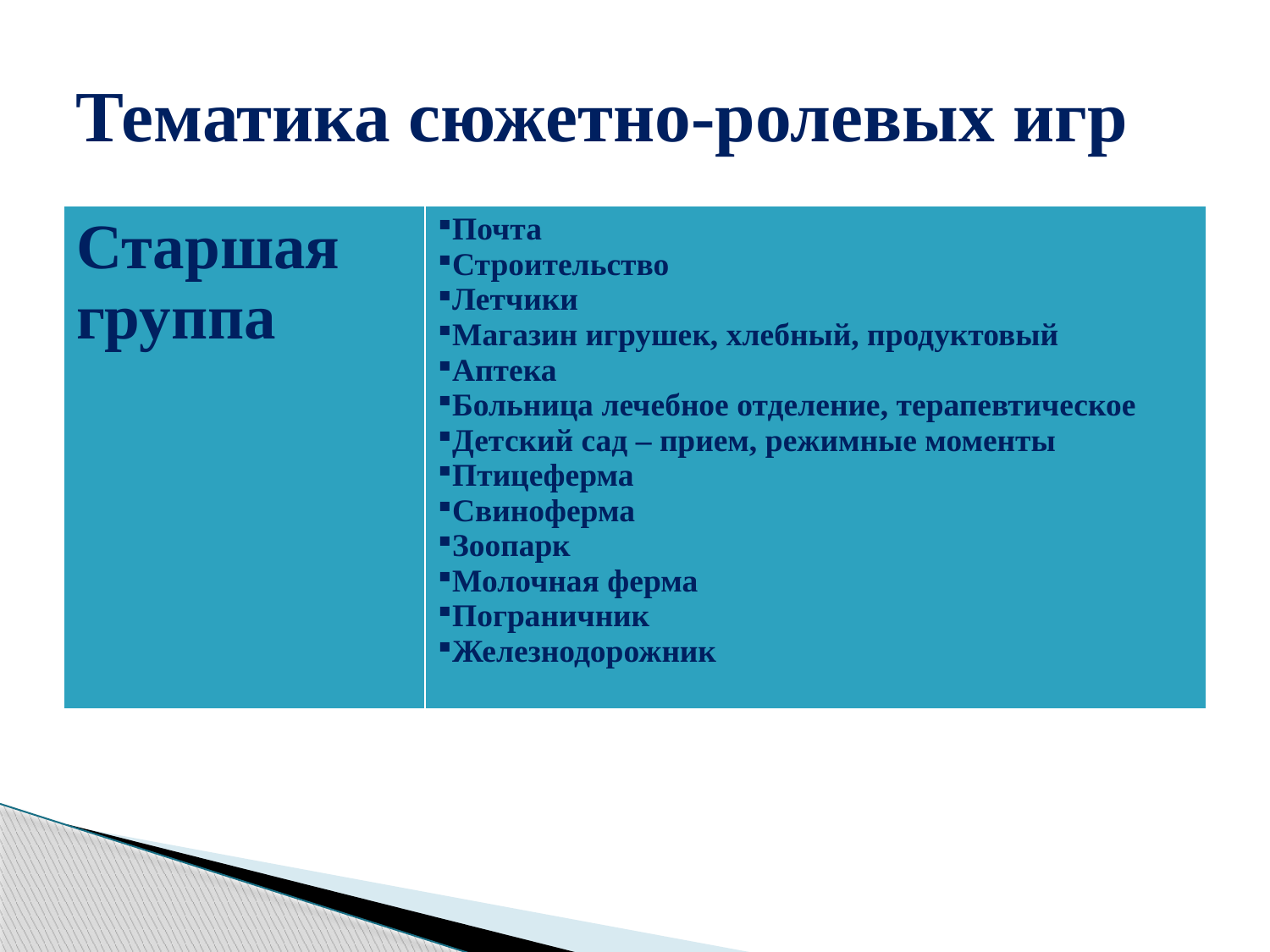

# Тематика сюжетно-ролевых игр
| Старшая группа | Почта Строительство Летчики Магазин игрушек, хлебный, продуктовый Аптека Больница лечебное отделение, терапевтическое Детский сад – прием, режимные моменты Птицеферма Свиноферма Зоопарк Молочная ферма Пограничник Железнодорожник |
| --- | --- |